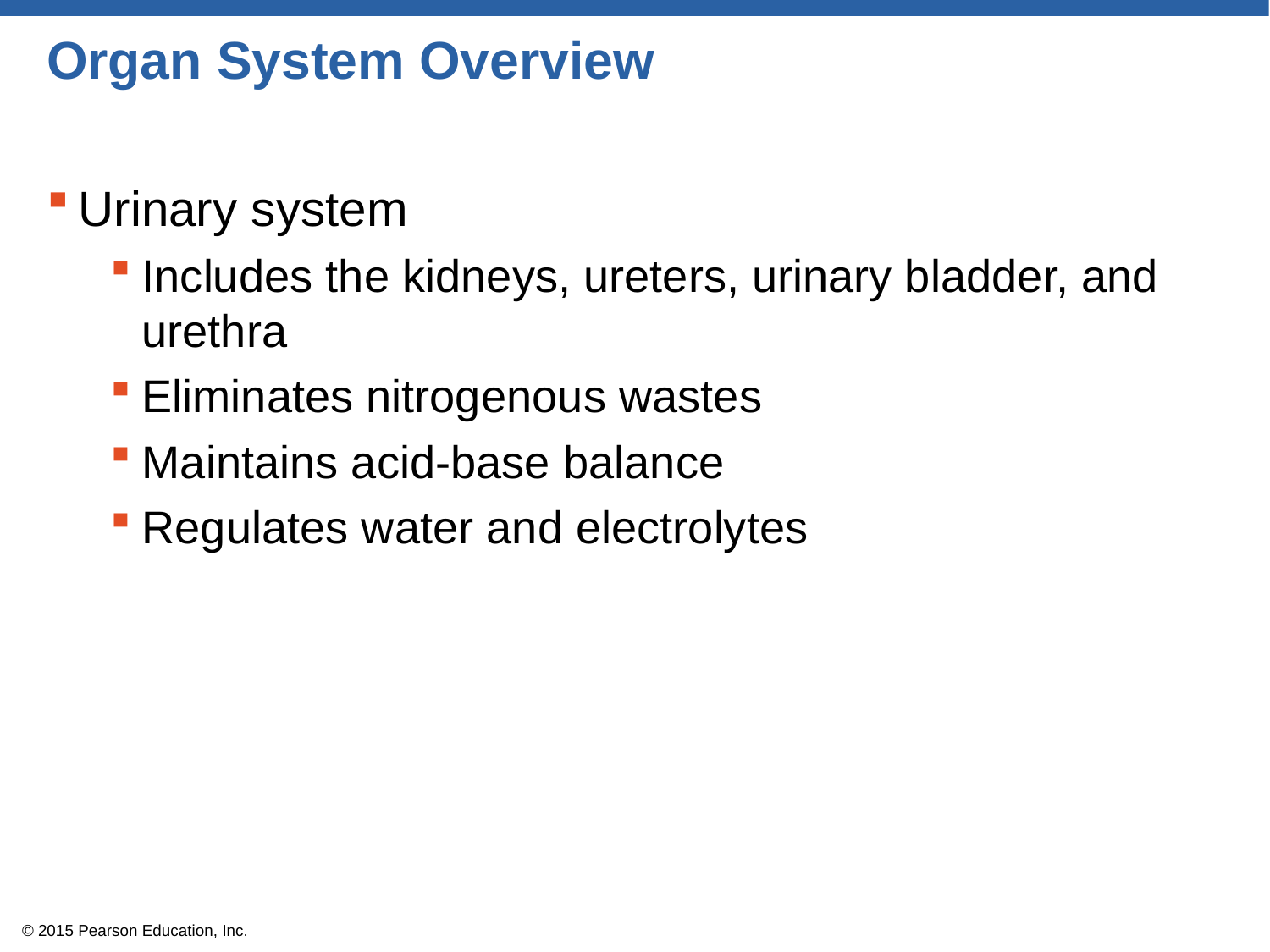

# Organ System Overview
Urinary system
Includes the kidneys, ureters, urinary bladder, and urethra
Eliminates nitrogenous wastes
Maintains acid-base balance
Regulates water and electrolytes
© 2015 Pearson Education, Inc.